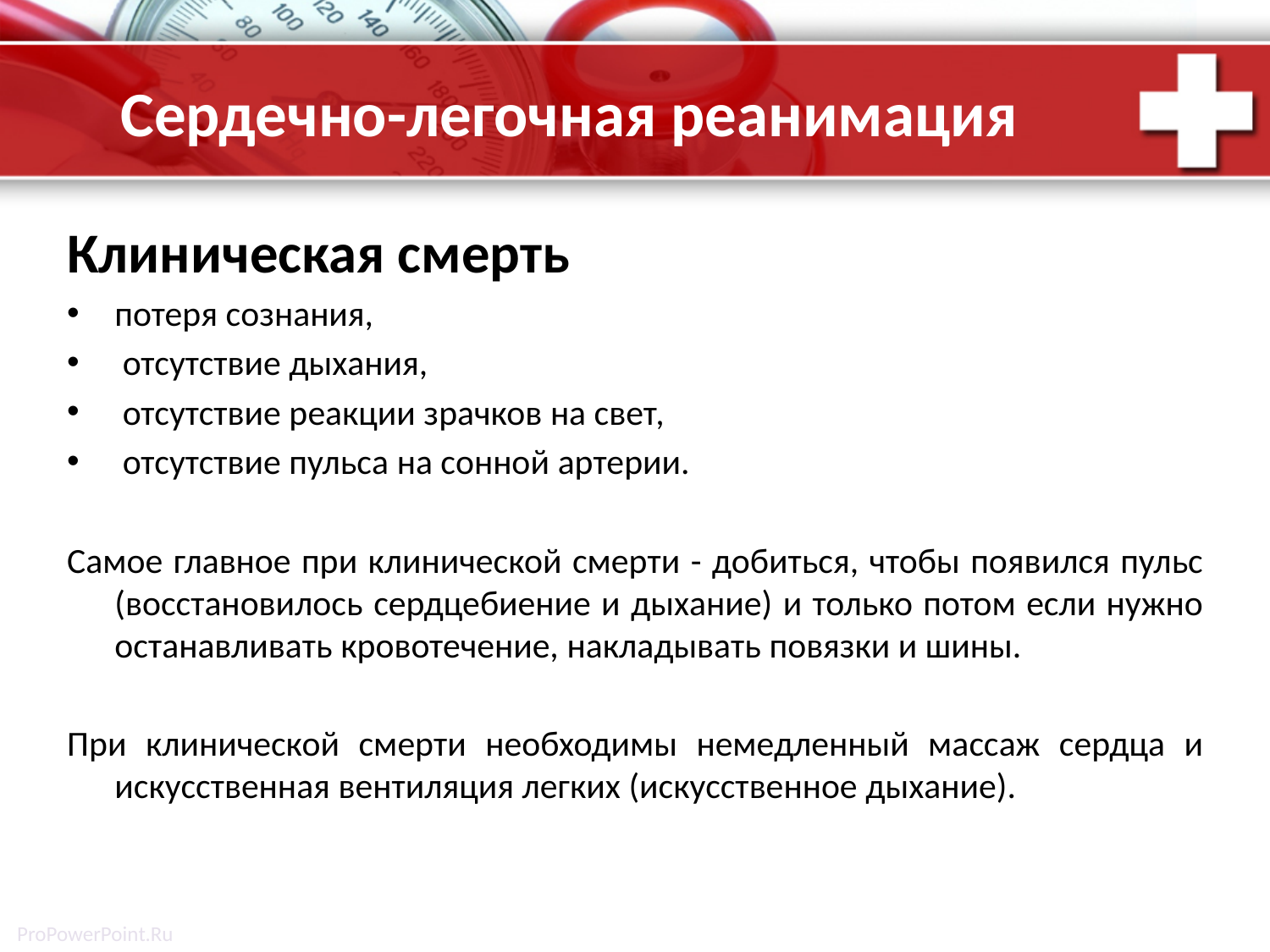

# Сердечно-легочная реанимация
Клиническая смерть
потеря сознания,
 отсутствие дыхания,
 отсутствие реакции зрачков на свет,
 отсутствие пульса на сонной артерии.

Самое главное при клинической смерти - добиться, чтобы появился пульс (восстановилось сердцебиение и дыхание) и только потом если нужно останавливать кровотечение, накладывать повязки и шины.

При клинической смерти необходимы немедленный массаж сердца и искусственная вентиляция легких (искусственное дыхание).